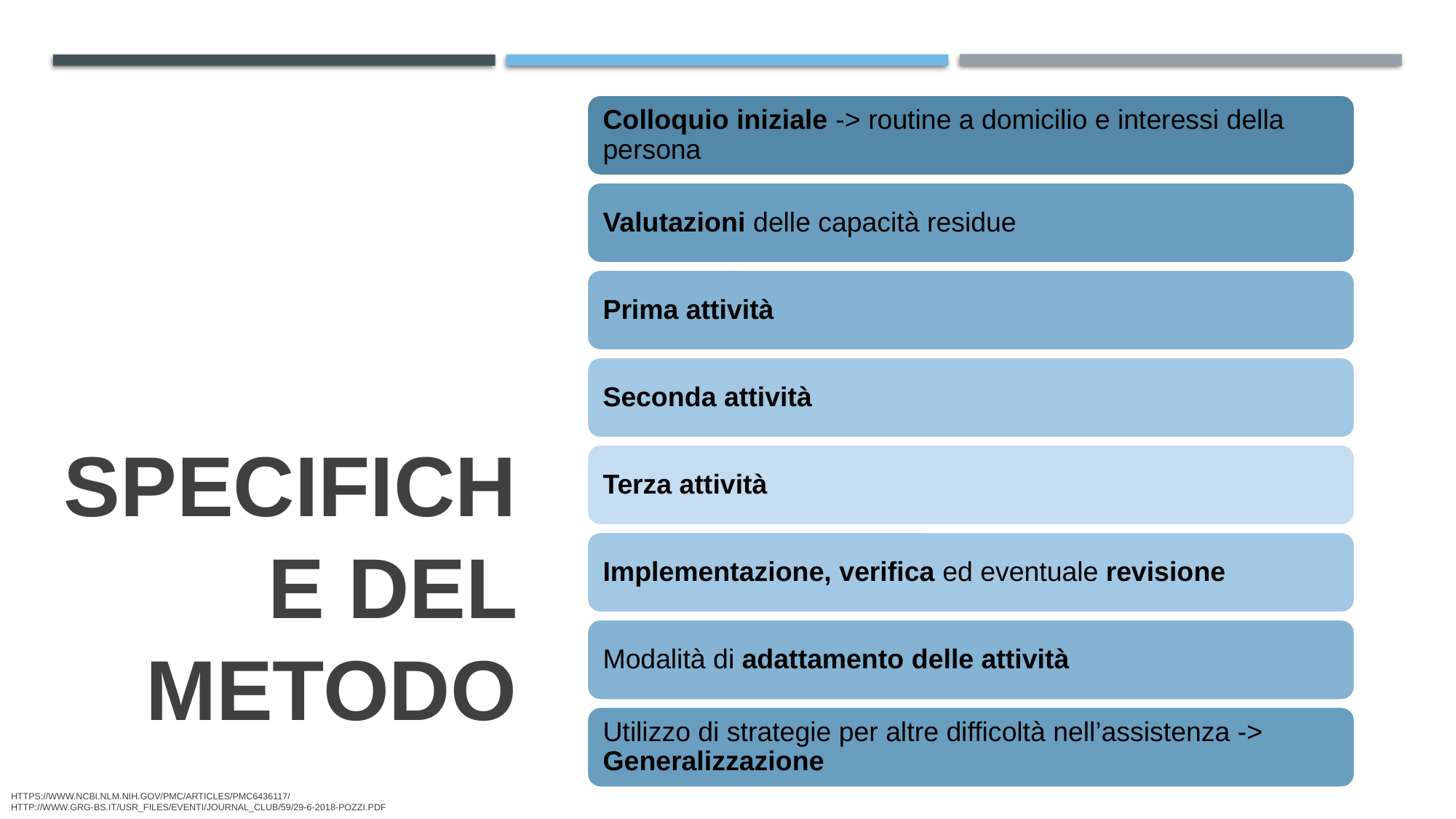

# Specifiche del metodo
Colloquio iniziale -> routine a domicilio e interessi della persona
Valutazioni delle capacità residue
Prima attività
Seconda attività
Terza attività
Implementazione, verifica ed eventuale revisione
Modalità di adattamento delle attività
Utilizzo di strategie per altre difficoltà nell’assistenza -> Generalizzazione
https://www.ncbi.nlm.nih.gov/pmc/articles/PMC6436117/
http://www.grg-bs.it/usr_files/eventi/journal_club/59/29-6-2018-Pozzi.pdf